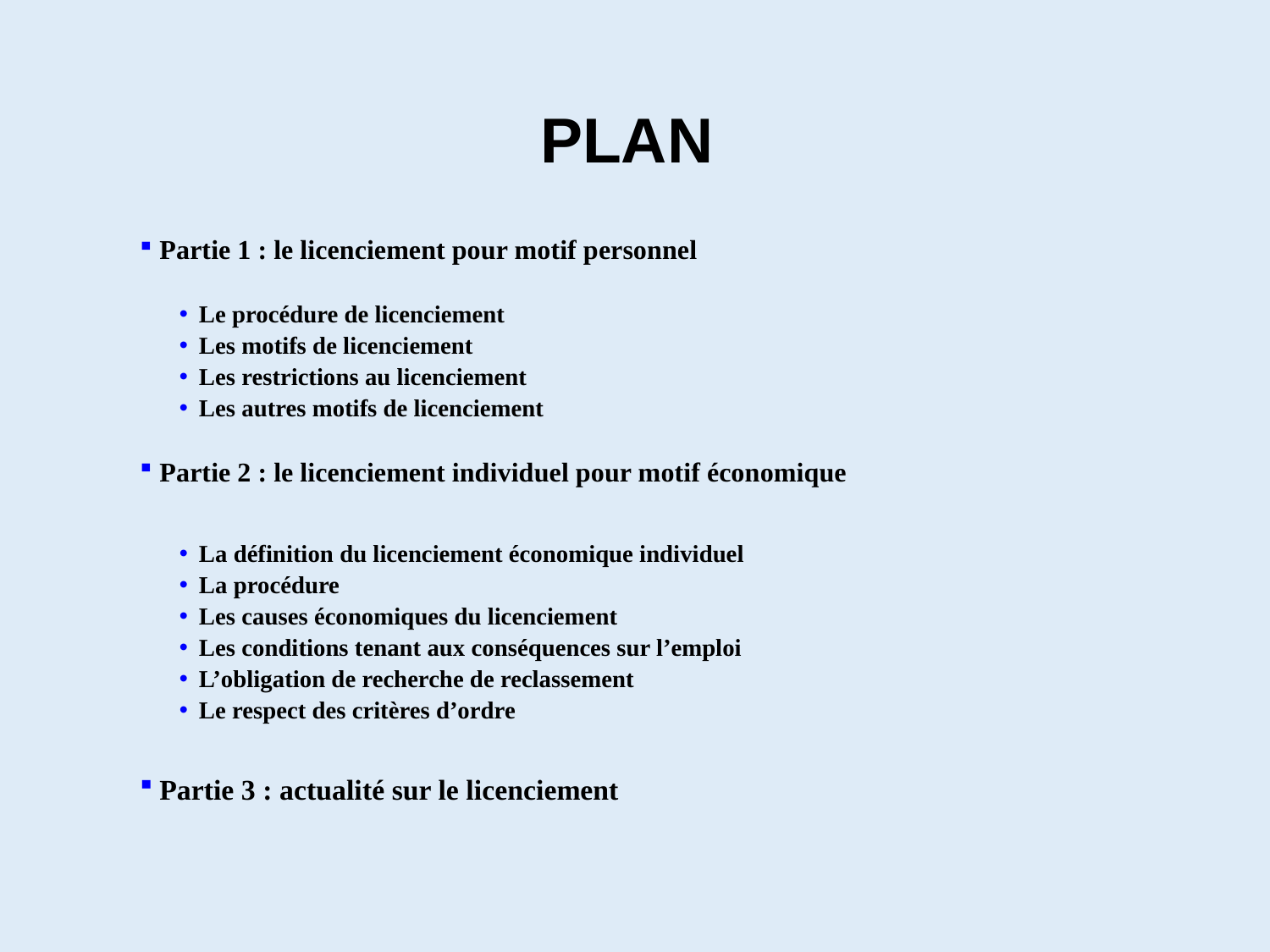

# PLAN

Partie 1 : le licenciement pour motif personnel

Le procédure de licenciement
Les motifs de licenciement
Les restrictions au licenciement
Les autres motifs de licenciement

Partie 2 : le licenciement individuel pour motif économique

La définition du licenciement économique individuel
La procédure
Les causes économiques du licenciement
Les conditions tenant aux conséquences sur l’emploi
L’obligation de recherche de reclassement
Le respect des critères d’ordre

Partie 3 : actualité sur le licenciement